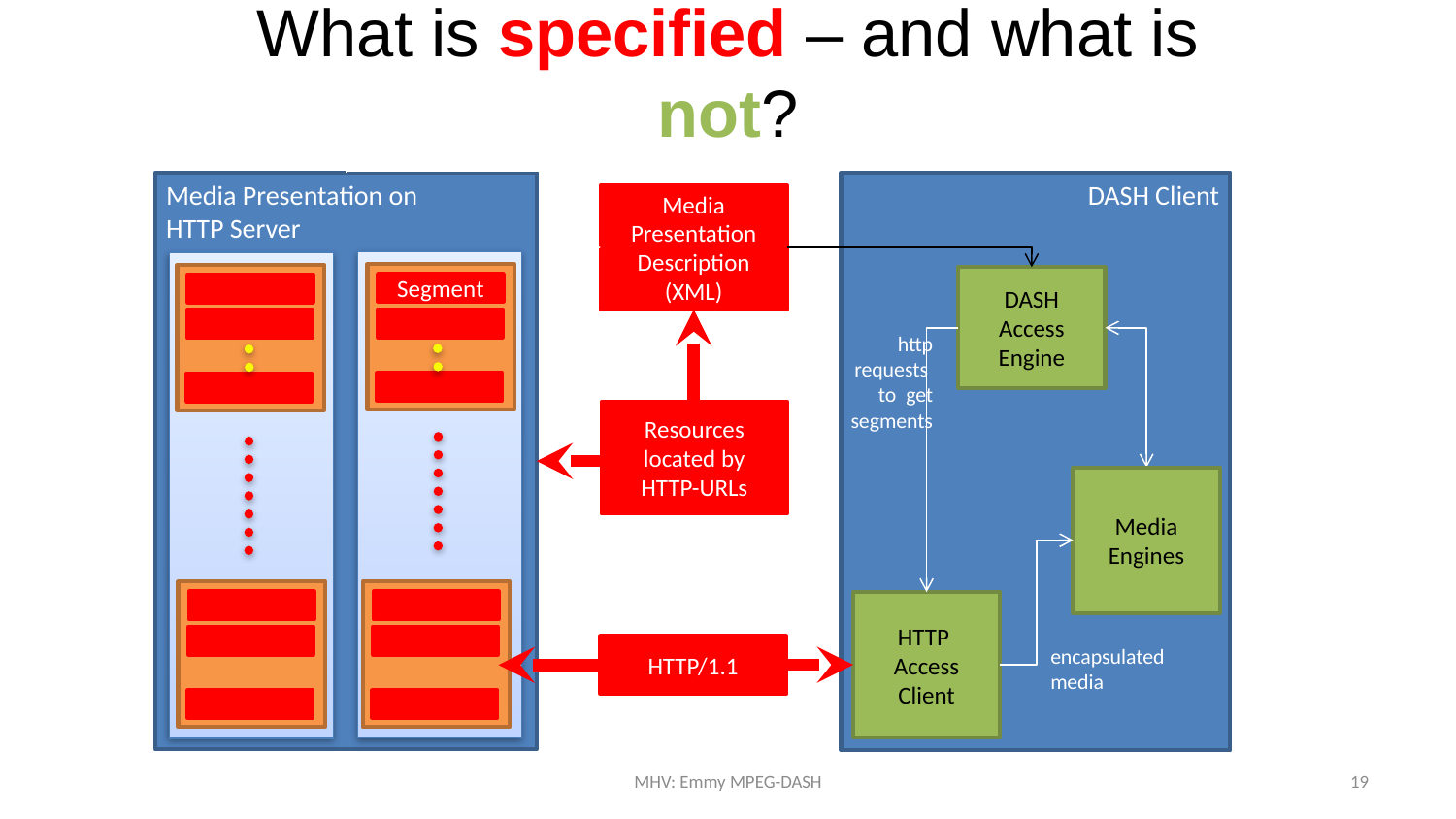

# What is specified – and what is not?
DASH Client
Media Presentation on
HTTP Server
Media Presentation Description (XML)

DASH
Access
Engine
Segment

http requests
to  get segments

Resources located by
HTTP-URLs
Media
Engines

HTTP
Access
Client

encapsulated
media
HTTP/1.1

MHV: Emmy MPEG-DASH
19